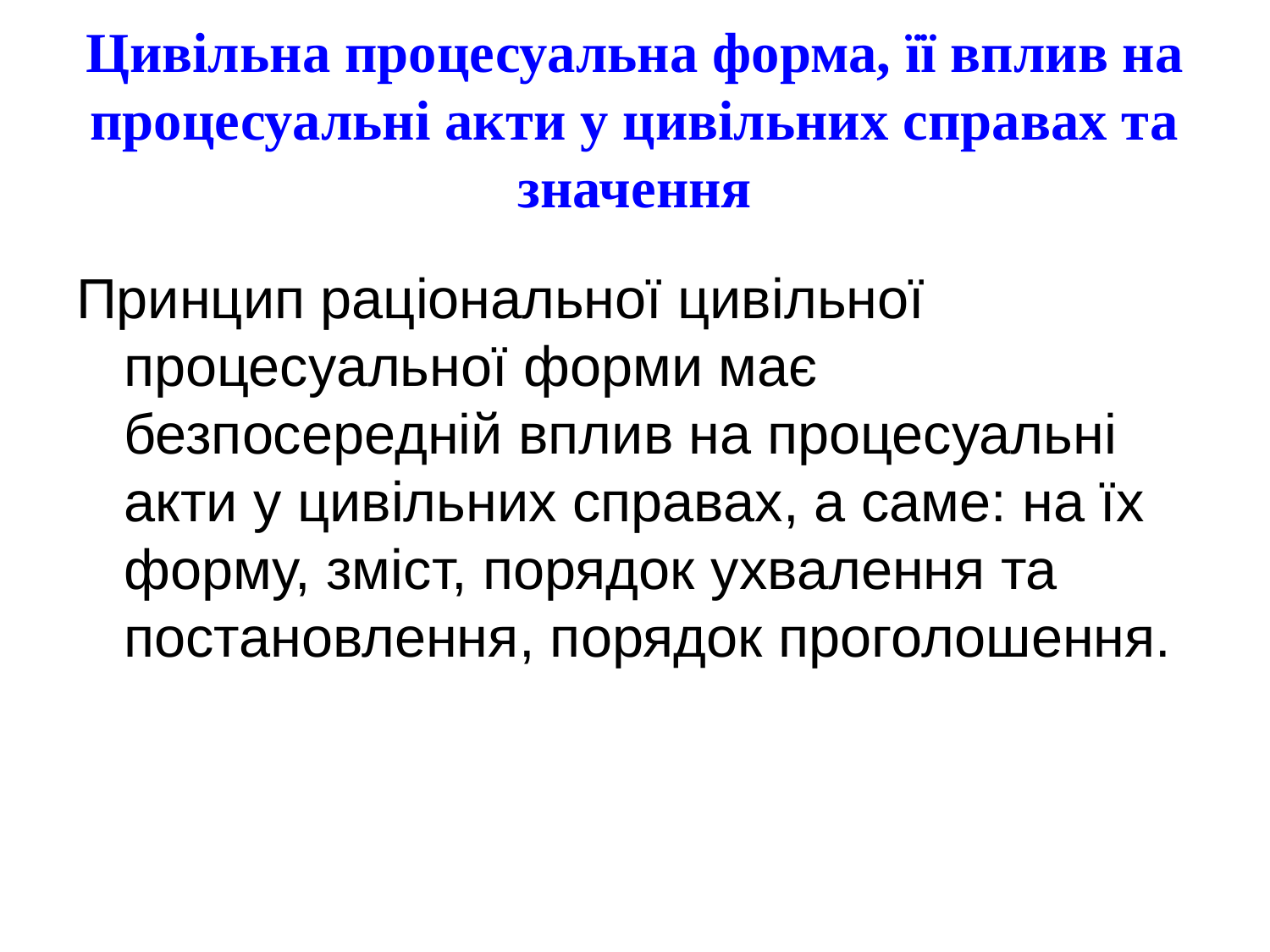

# Цивільна процесуальна форма, її вплив на процесуальні акти у цивільних справах та значення
Принцип раціональної цивільної процесуальної форми має безпосередній вплив на процесуальні акти у цивільних справах, а саме: на їх форму, зміст, порядок ухвалення та постановлення, порядок проголошення.